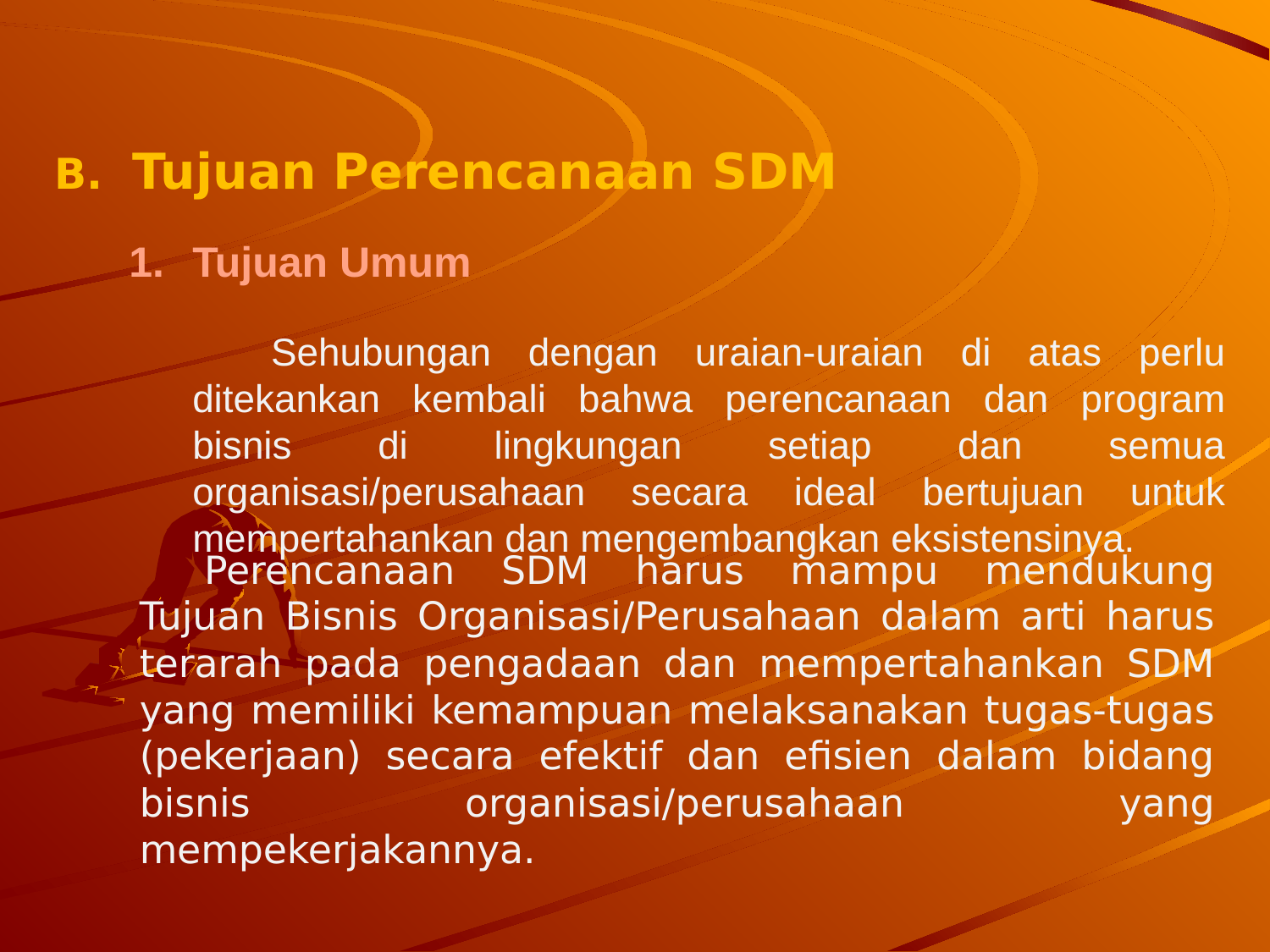

B.  Tujuan Perencanaan SDM
Tujuan Umum

Sehubungan dengan uraian-uraian di atas perlu ditekankan kembali bahwa perencanaan dan program bisnis di lingkungan setiap dan semua organisasi/perusahaan secara ideal bertujuan untuk mempertahankan dan mengembangkan eksistensinya.
Perencanaan SDM harus mampu mendukung Tujuan Bisnis Organisasi/Perusahaan dalam arti harus terarah pada pengadaan dan mempertahankan SDM yang memiliki kemampuan melaksanakan tugas-tugas (pekerjaan) secara efektif dan efisien dalam bidang bisnis organisasi/perusahaan yang mempekerjakannya.